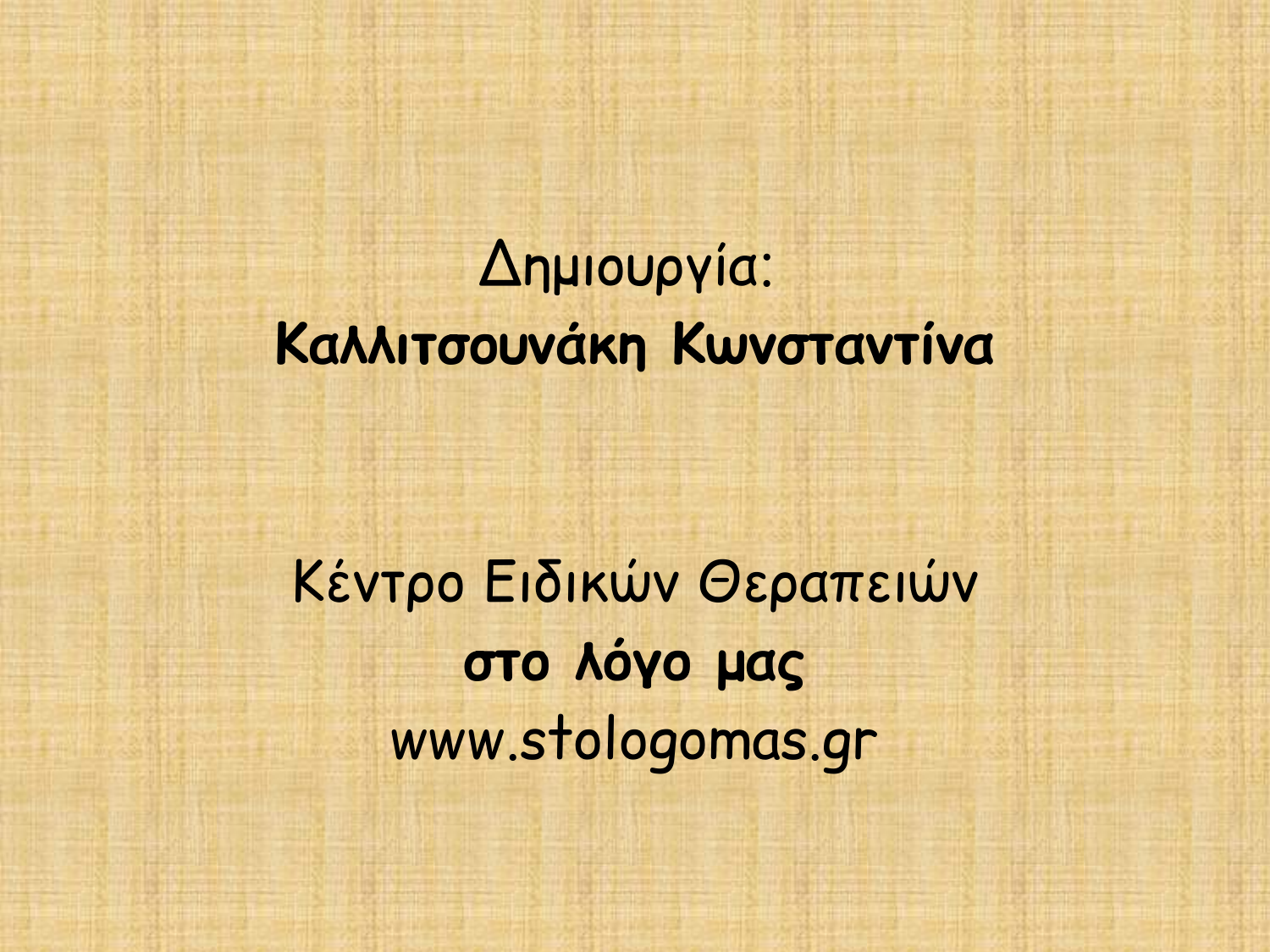

Δημιουργία:
Καλλιτσουνάκη Κωνσταντίνα

Κέντρο Ειδικών Θεραπειών
στο λόγο μας
www.stologomas.gr